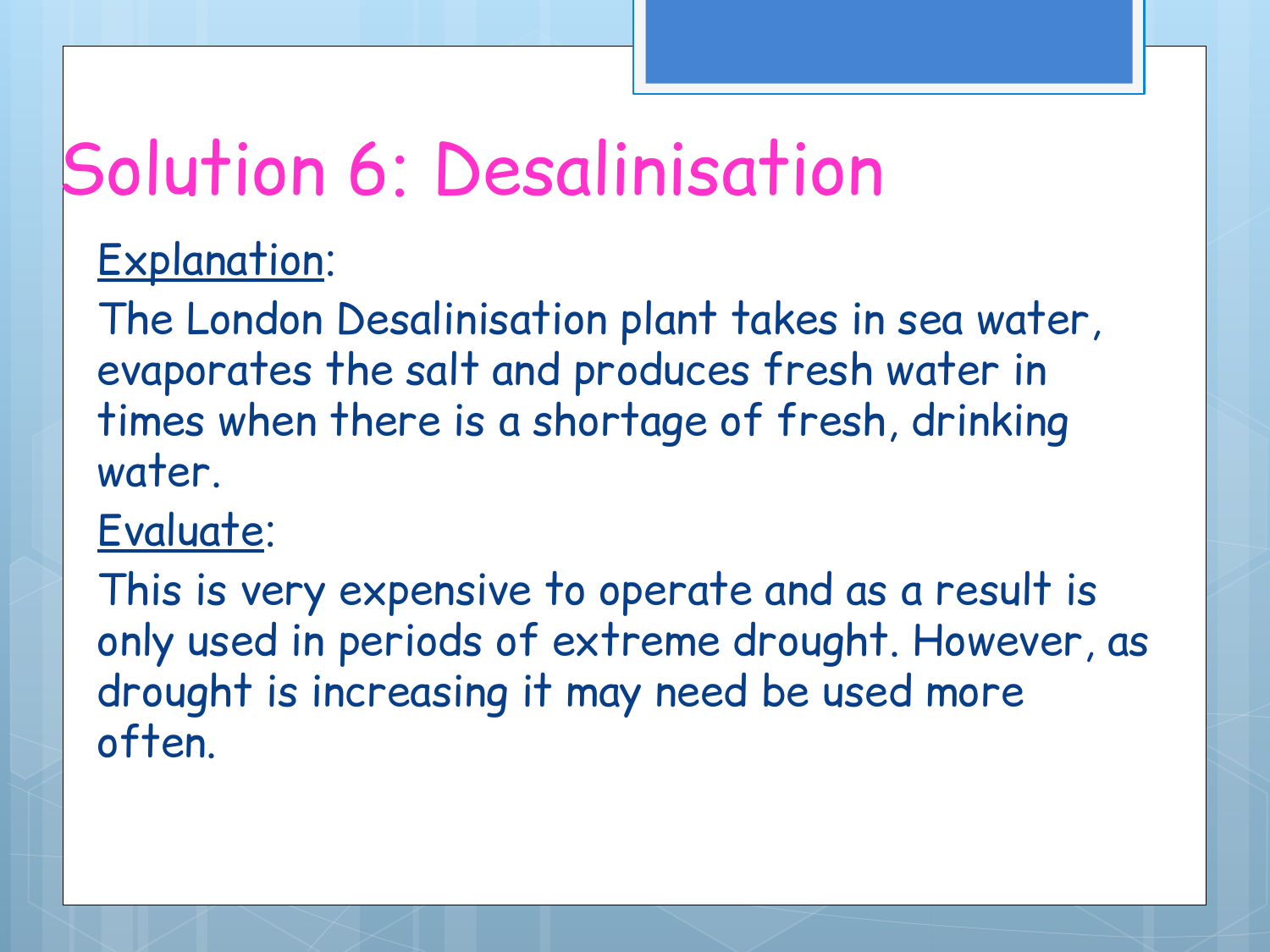

# Solution 6: Desalinisation
Explanation:
The London Desalinisation plant takes in sea water, evaporates the salt and produces fresh water in times when there is a shortage of fresh, drinking water.
Evaluate:
This is very expensive to operate and as a result is only used in periods of extreme drought. However, as drought is increasing it may need be used more often.